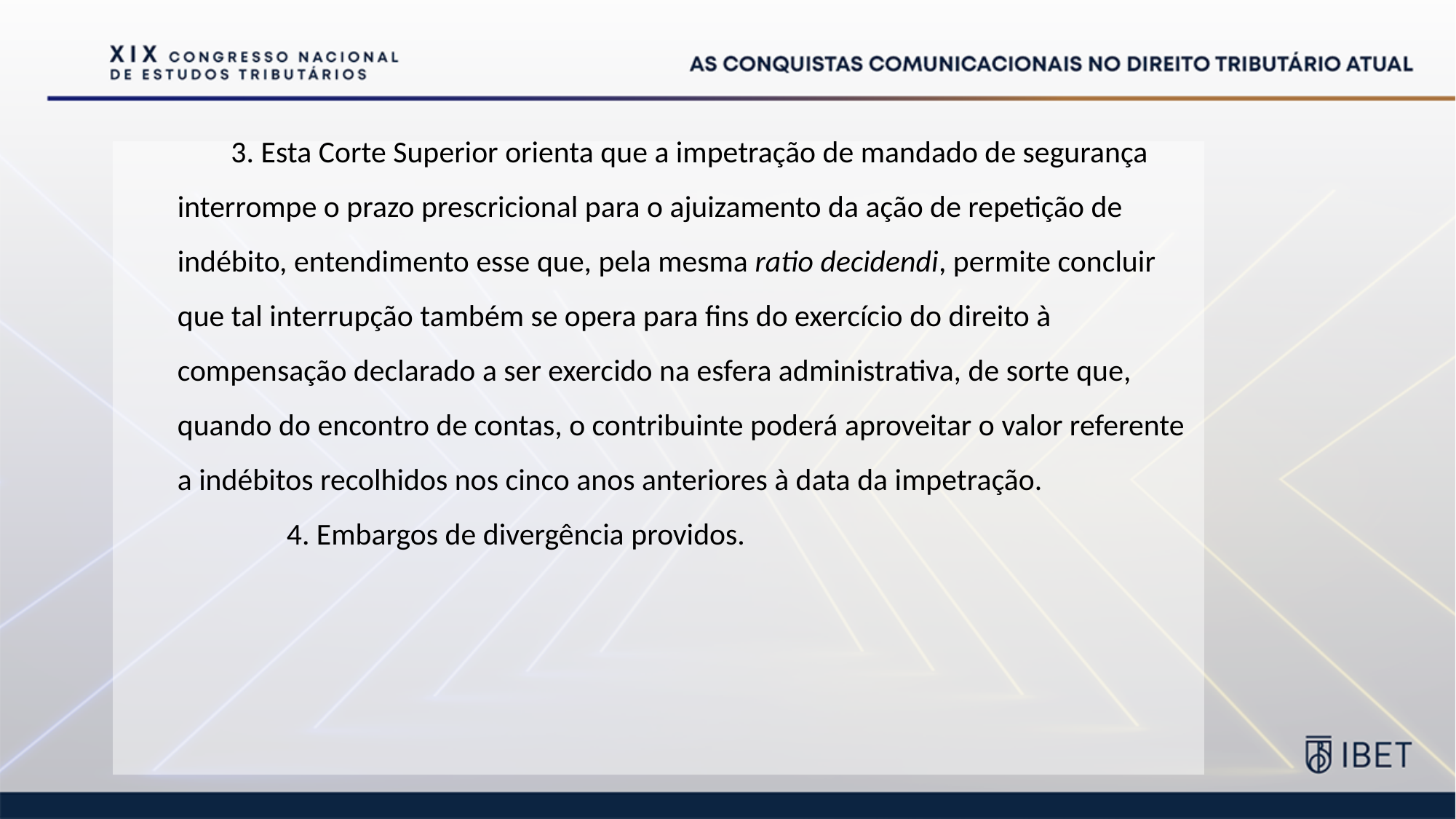

# 3. Esta Corte Superior orienta que a impetração de mandado de segurança interrompe o prazo prescricional para o ajuizamento da ação de repetição de indébito, entendimento esse que, pela mesma ratio decidendi, permite concluir que tal interrupção também se opera para fins do exercício do direito à compensação declarado a ser exercido na esfera administrativa, de sorte que, quando do encontro de contas, o contribuinte poderá aproveitar o valor referente a indébitos recolhidos nos cinco anos anteriores à data da impetração. 4. Embargos de divergência providos.